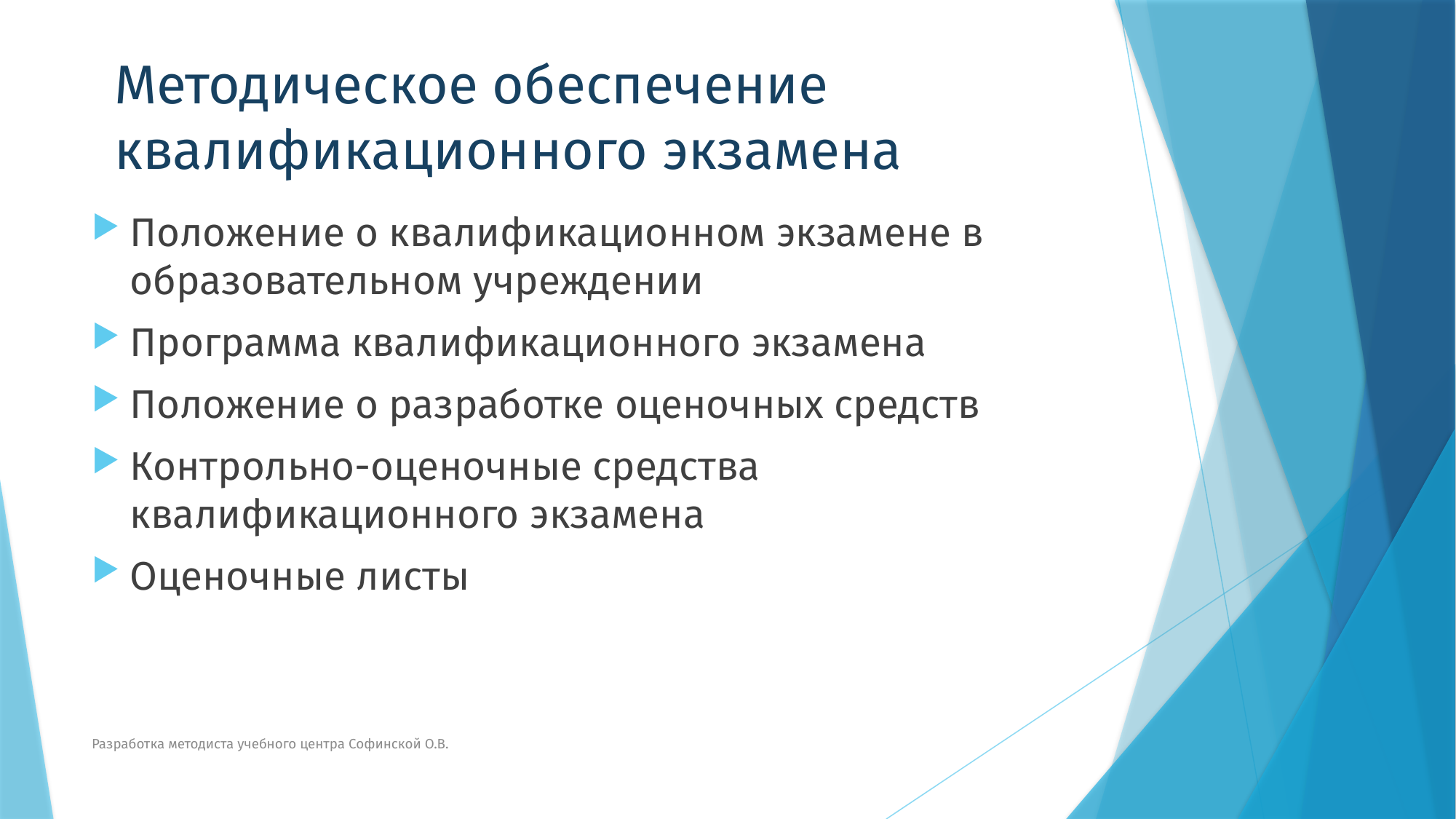

# Методическое обеспечение квалификационного экзамена
Положение о квалификационном экзамене в образовательном учреждении
Программа квалификационного экзамена
Положение о разработке оценочных средств
Контрольно-оценочные средства квалификационного экзамена
Оценочные листы
Разработка методиста учебного центра Софинской О.В.